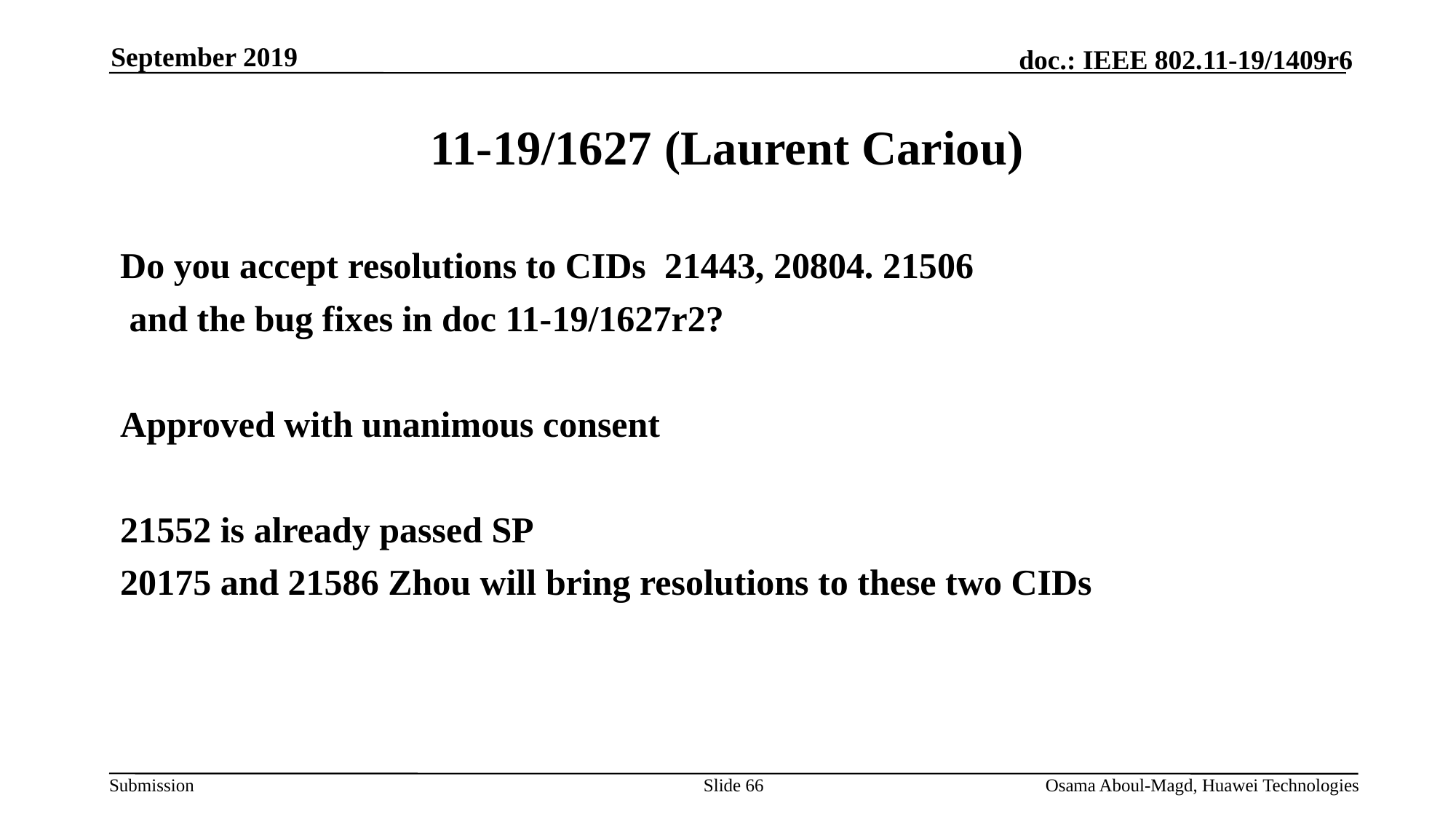

September 2019
# 11-19/1627 (Laurent Cariou)
Do you accept resolutions to CIDs  21443, 20804. 21506
 and the bug fixes in doc 11-19/1627r2?

Approved with unanimous consent

21552 is already passed SP
20175 and 21586 Zhou will bring resolutions to these two CIDs
Slide 66
Osama Aboul-Magd, Huawei Technologies